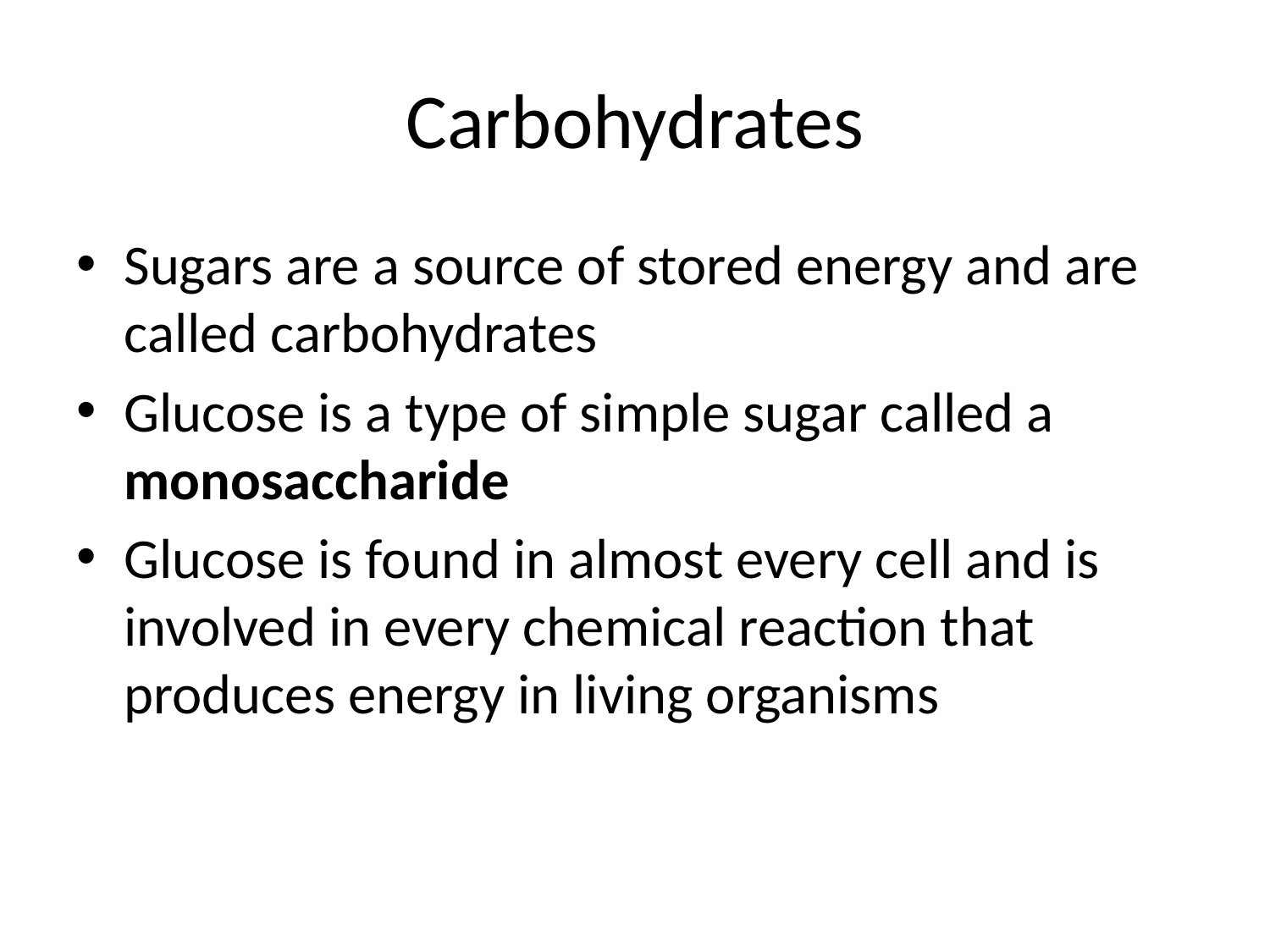

# Carbohydrates
Sugars are a source of stored energy and are called carbohydrates
Glucose is a type of simple sugar called a monosaccharide
Glucose is found in almost every cell and is involved in every chemical reaction that produces energy in living organisms